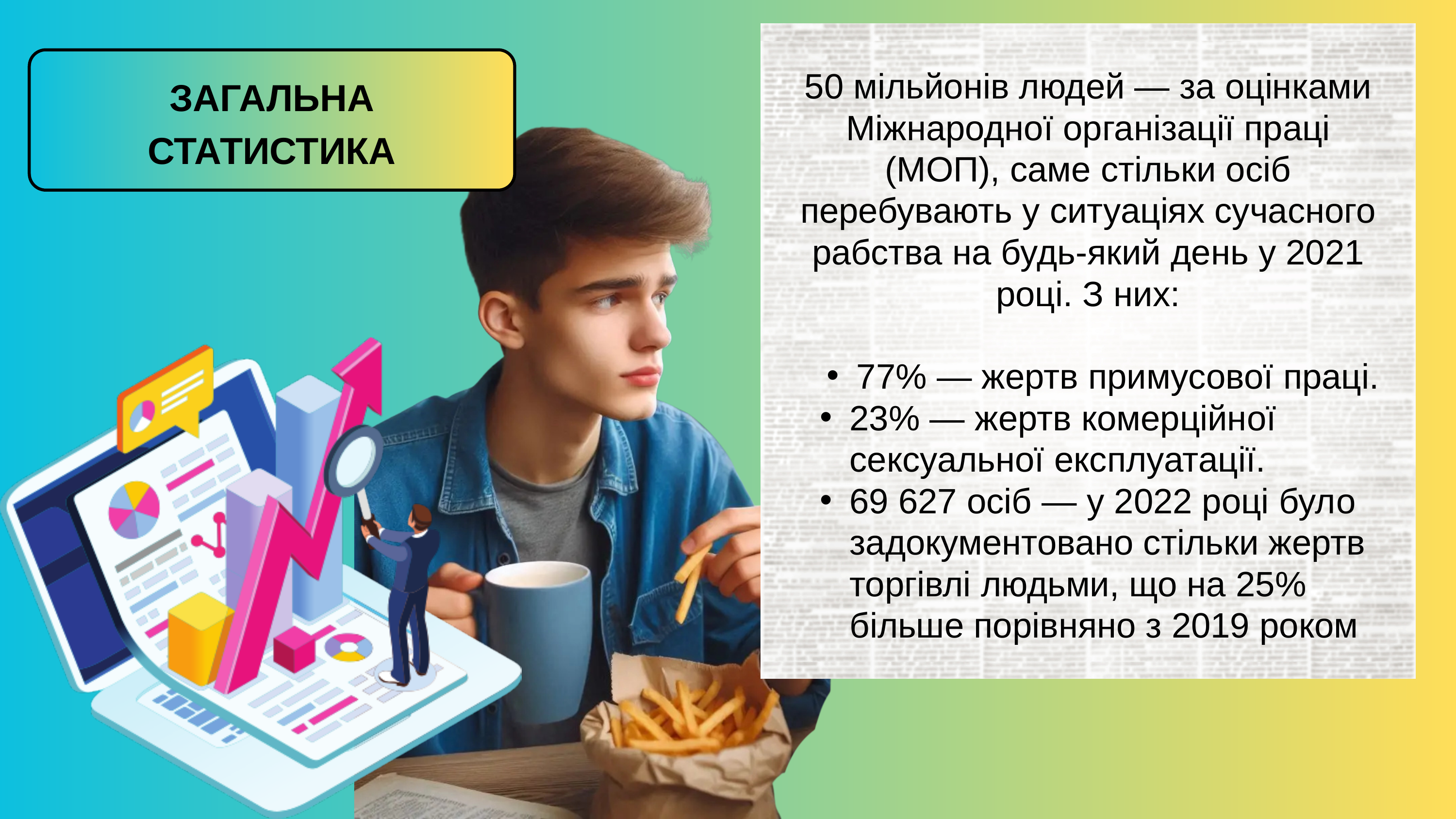

ЗАГАЛЬНА СТАТИСТИКА
50 мільйонів людей — за оцінками Міжнародної організації праці (МОП), саме стільки осіб перебувають у ситуаціях сучасного рабства на будь-який день у 2021 році. З них:

77% — жертв примусової праці.
23% — жертв комерційної сексуальної експлуатації.
69 627 осіб — у 2022 році було задокументовано стільки жертв торгівлі людьми, що на 25% більше порівняно з 2019 роком